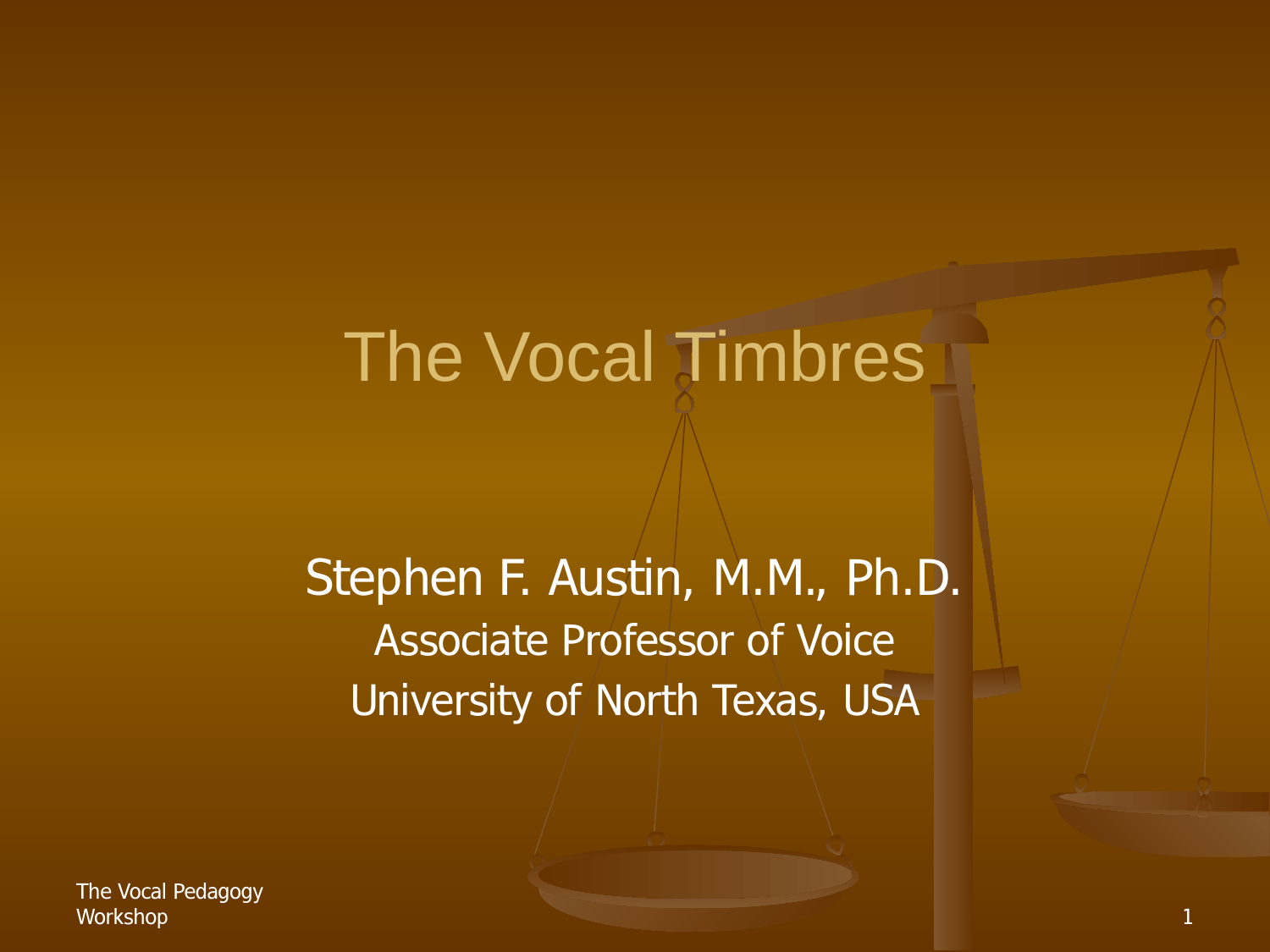

# The Vocal Timbres
Stephen F. Austin, M.M., Ph.D.
Associate Professor of Voice
University of North Texas, USA
The Vocal Pedagogy Workshop
1